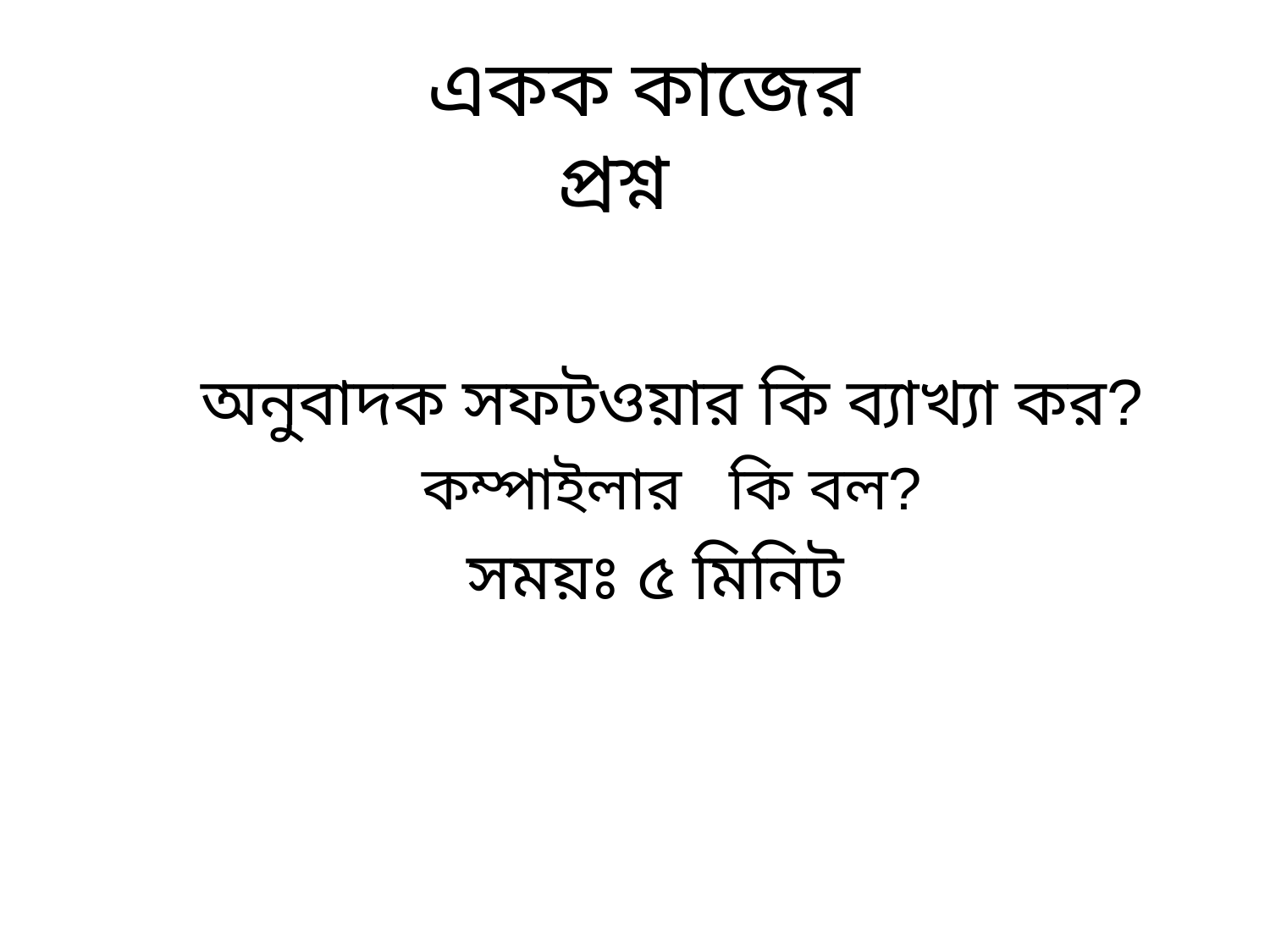

# একক কাজের প্রশ্ন

অনুবাদক সফটওয়ার কি ব্যাখ্যা কর?
কম্পাইলার   কি বল?
সময়ঃ ৫ মিনিট